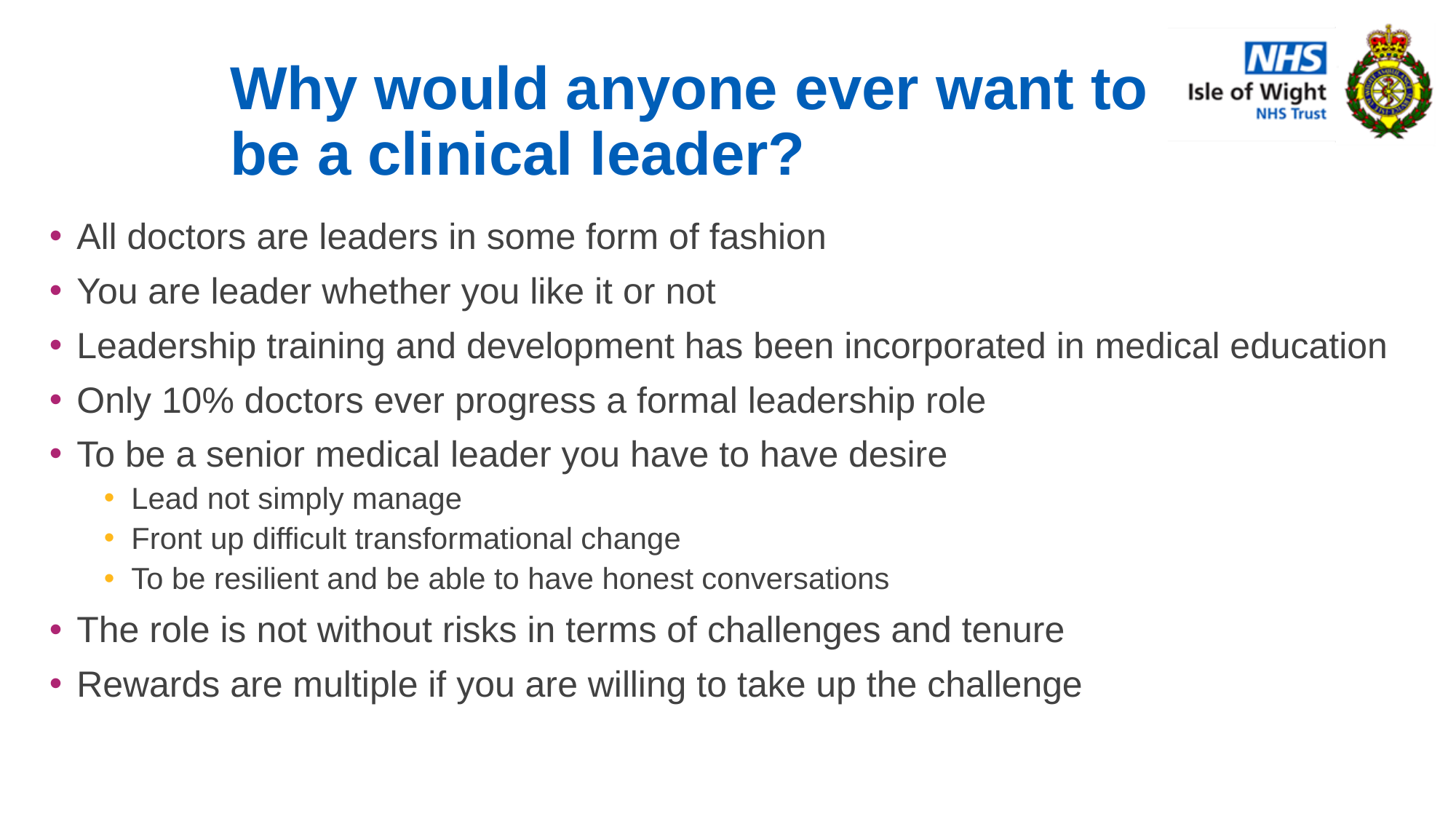

# Why would anyone ever want to be a clinical leader?
All doctors are leaders in some form of fashion
You are leader whether you like it or not
Leadership training and development has been incorporated in medical education
Only 10% doctors ever progress a formal leadership role
To be a senior medical leader you have to have desire
Lead not simply manage
Front up difficult transformational change
To be resilient and be able to have honest conversations
The role is not without risks in terms of challenges and tenure
Rewards are multiple if you are willing to take up the challenge